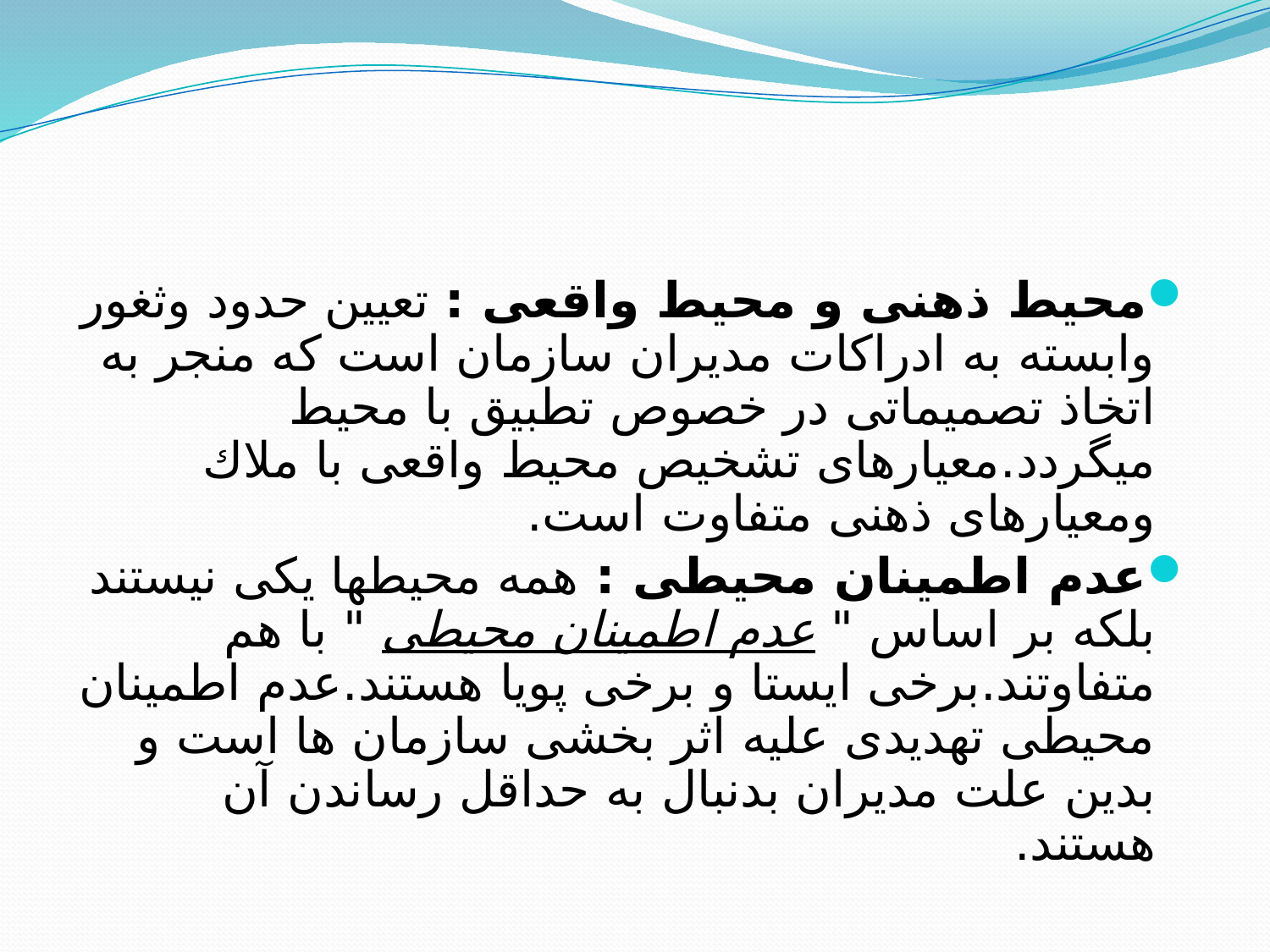

محیط ذهنی و محیط واقعی : تعیین حدود وثغور وابسته به ادراكات مدیران سازمان است كه منجر به اتخاذ تصمیماتی در خصوص تطبیق با محیط میگردد.معیارهای تشخیص محیط واقعی با ملاك ومعیارهای ذهنی متفاوت است.
عدم اطمینان محیطی : همه محیطها یكی نیستند بلكه بر اساس " عدم اطمینان محیطی " با هم متفاوتند.برخی ایستا و برخی پویا هستند.عدم اطمینان محیطی تهدیدی علیه اثر بخشی سازمان ها است و بدین علت مدیران بدنبال به حداقل رساندن آن هستند.